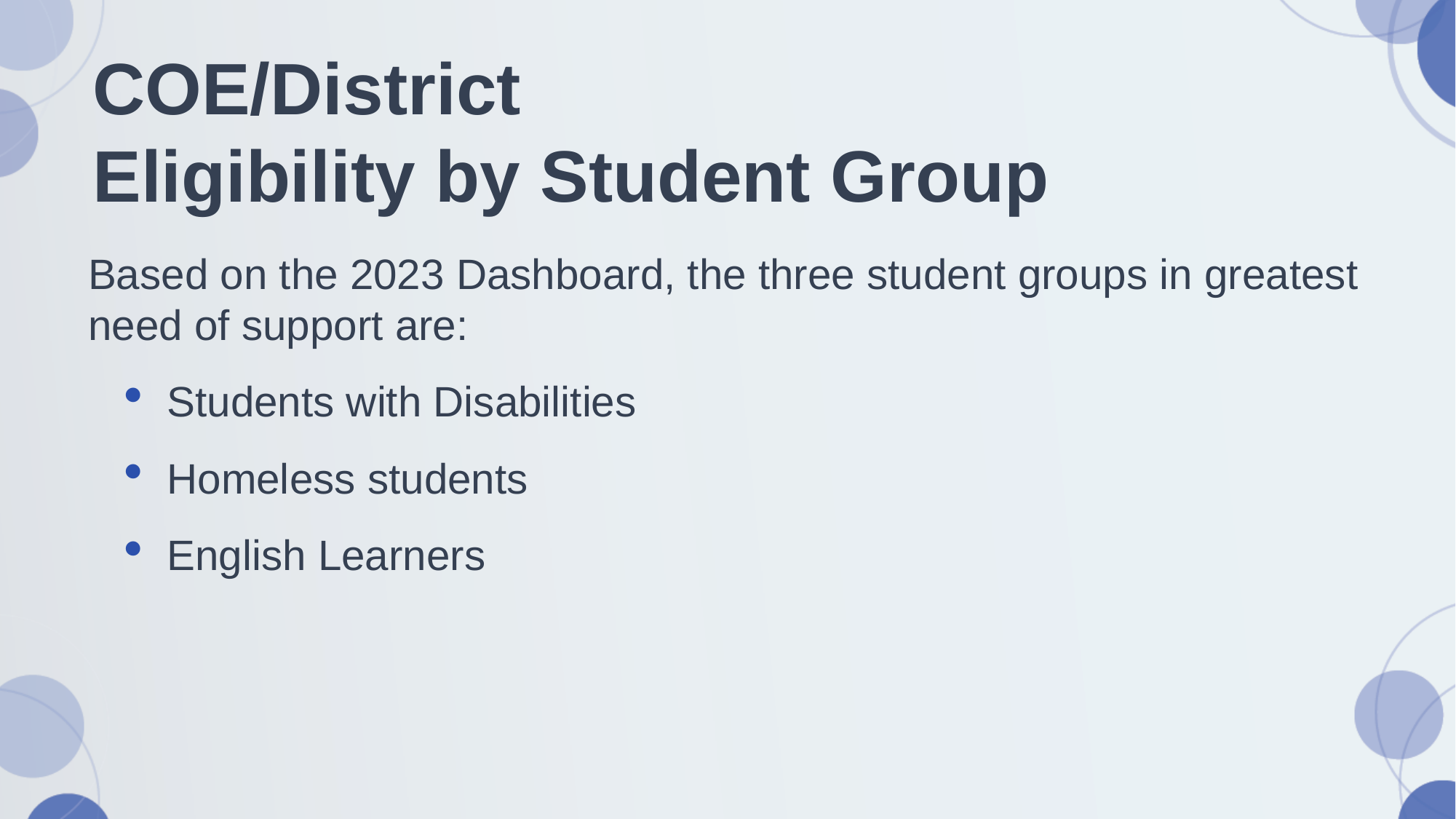

# COE/District Eligibility by Student Group
Based on the 2023 Dashboard, the three student groups in greatest need of support are:
Students with Disabilities
Homeless students
English Learners